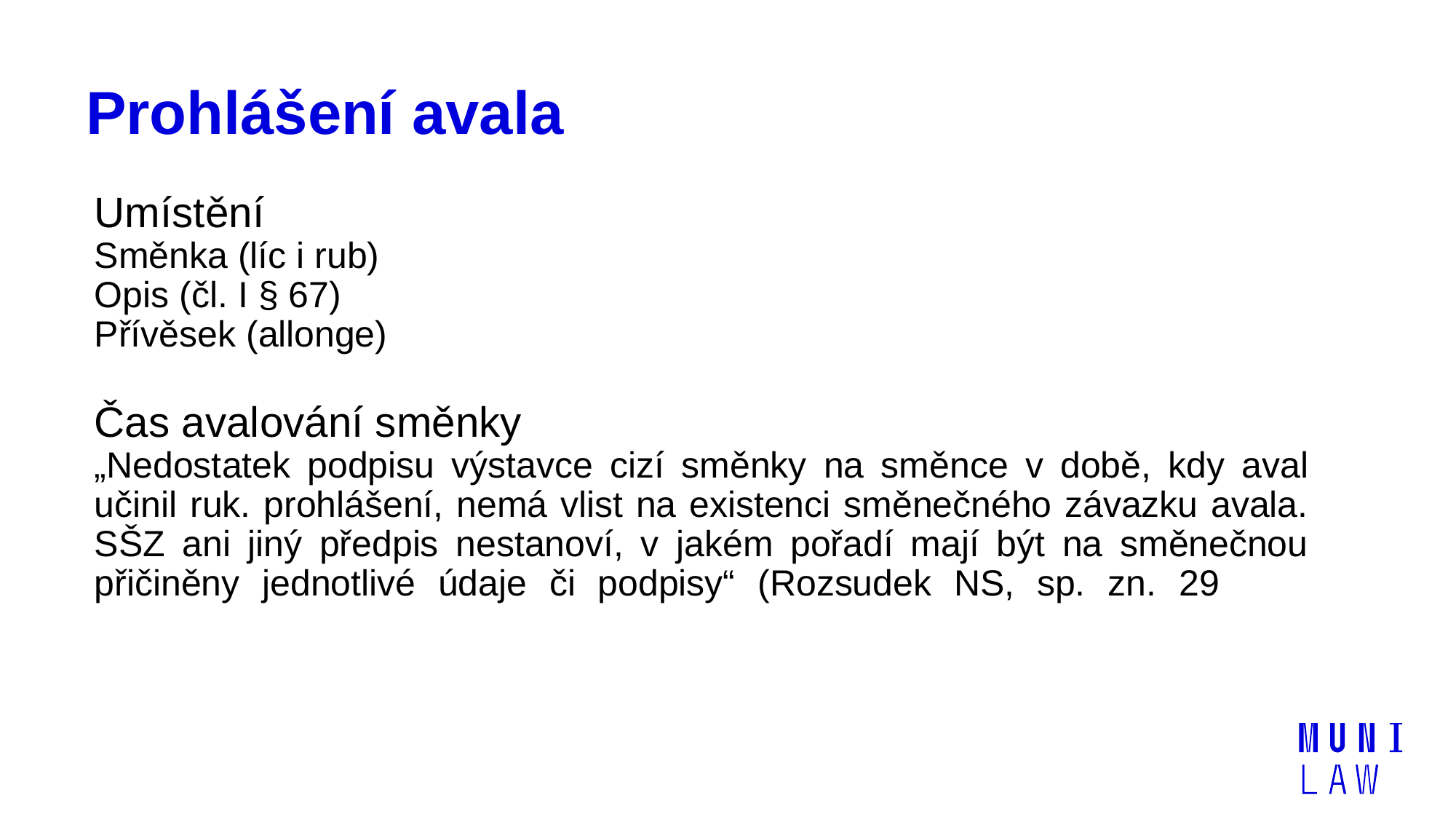

# Prohlášení avala
Umístění
Směnka (líc i rub)
Opis (čl. I § 67)
Přívěsek (allonge)

Čas avalování směnky
„Nedostatek podpisu výstavce cizí směnky na směnce v době, kdy aval učinil ruk. prohlášení, nemá vlist na existenci směnečného závazku avala. SŠZ ani jiný předpis nestanoví, v jakém pořadí mají být na směnečnou přičiněny jednotlivé údaje či podpisy“ (Rozsudek NS, sp. zn. 29 Cdo 1047/2007)